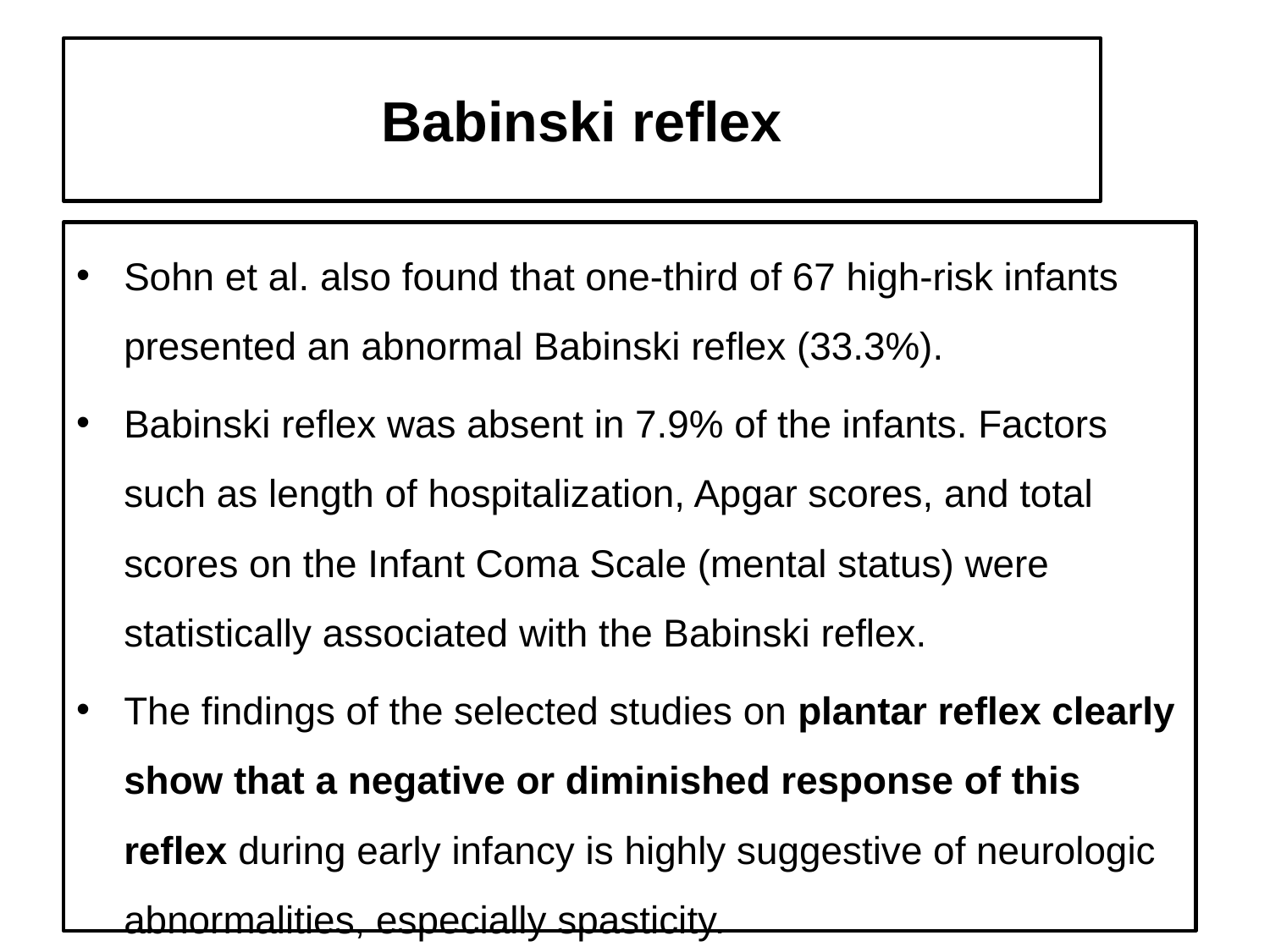

# Babinski reflex
Sohn et al. also found that one-third of 67 high-risk infants presented an abnormal Babinski reflex (33.3%).
Babinski reflex was absent in 7.9% of the infants. Factors such as length of hospitalization, Apgar scores, and total scores on the Infant Coma Scale (mental status) were statistically associated with the Babinski reflex.
The findings of the selected studies on plantar reflex clearly show that a negative or diminished response of this reflex during early infancy is highly suggestive of neurologic abnormalities, especially spasticity.